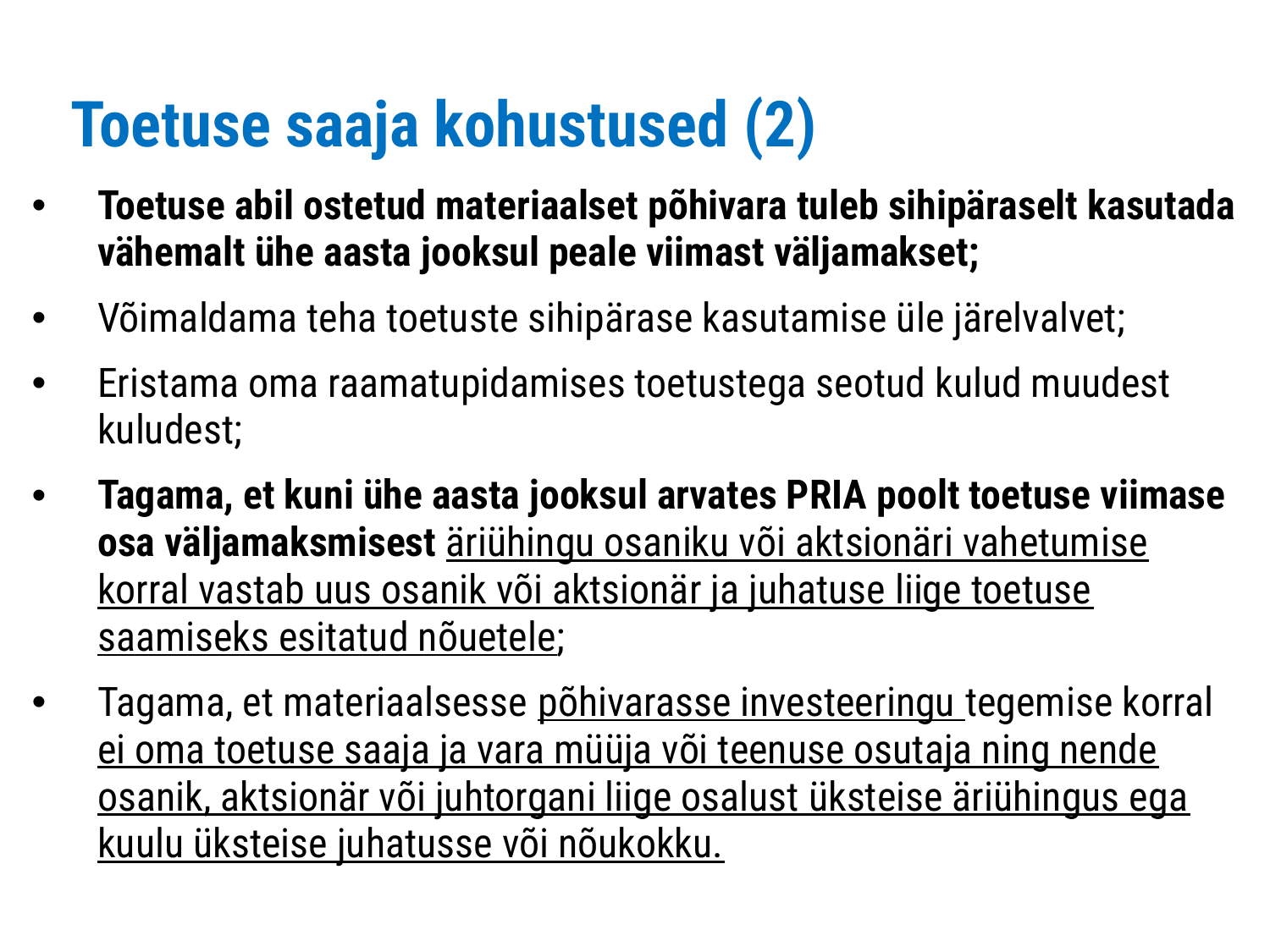

# Toetuse saaja kohustused (2)
Toetuse abil ostetud materiaalset põhivara tuleb sihipäraselt kasutada vähemalt ühe aasta jooksul peale viimast väljamakset;
Võimaldama teha toetuste sihipärase kasutamise üle järelvalvet;
Eristama oma raamatupidamises toetustega seotud kulud muudest kuludest;
Tagama, et kuni ühe aasta jooksul arvates PRIA poolt toetuse viimase osa väljamaksmisest äriühingu osaniku või aktsionäri vahetumise korral vastab uus osanik või aktsionär ja juhatuse liige toetuse saamiseks esitatud nõuetele;
Tagama, et materiaalsesse põhivarasse investeeringu tegemise korral ei oma toetuse saaja ja vara müüja või teenuse osutaja ning nende osanik, aktsionär või juhtorgani liige osalust üksteise äriühingus ega kuulu üksteise juhatusse või nõukokku.